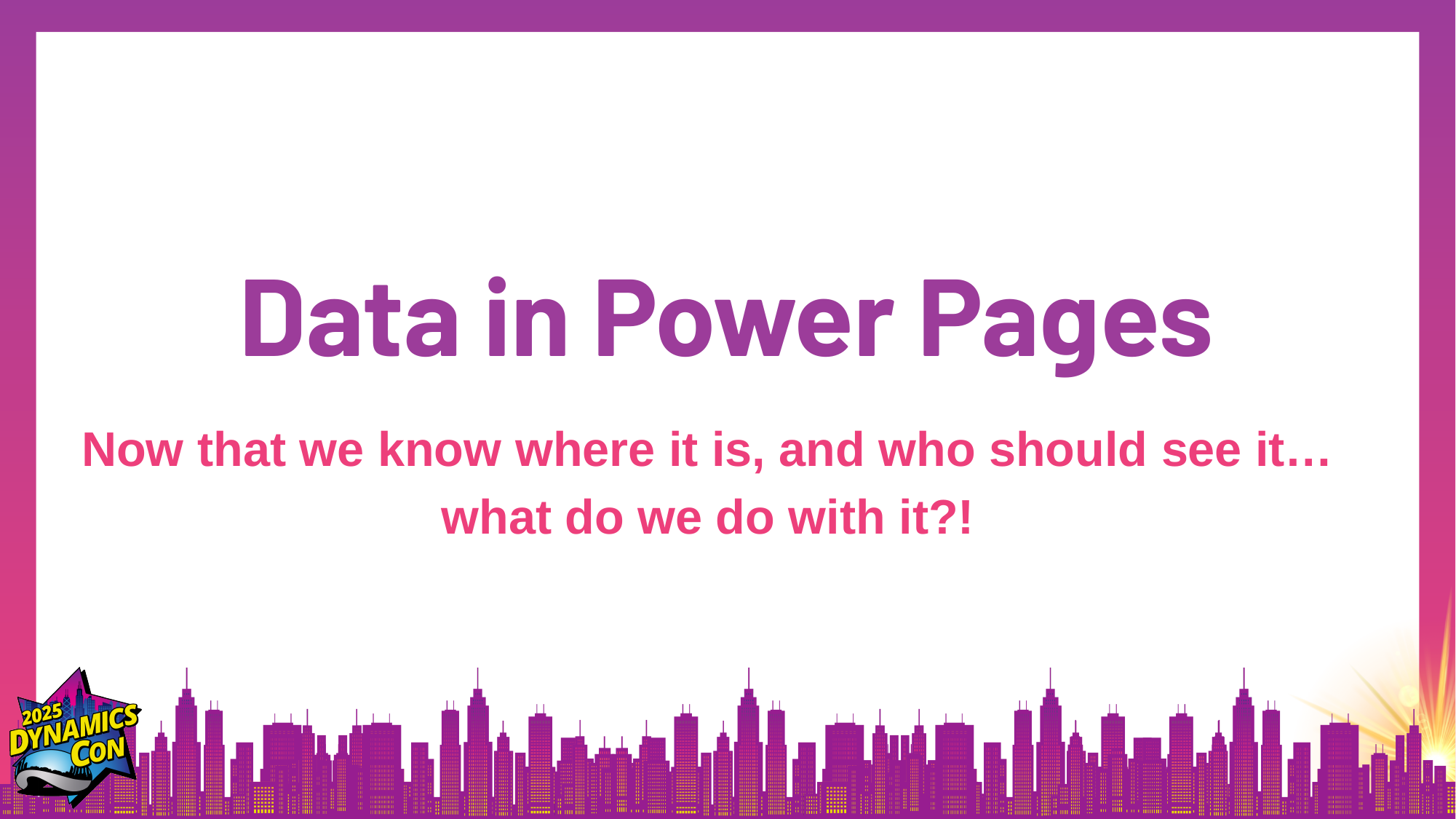

# Data in Power Pages
Now that we know where it is, and who should see it…
what do we do with it?!